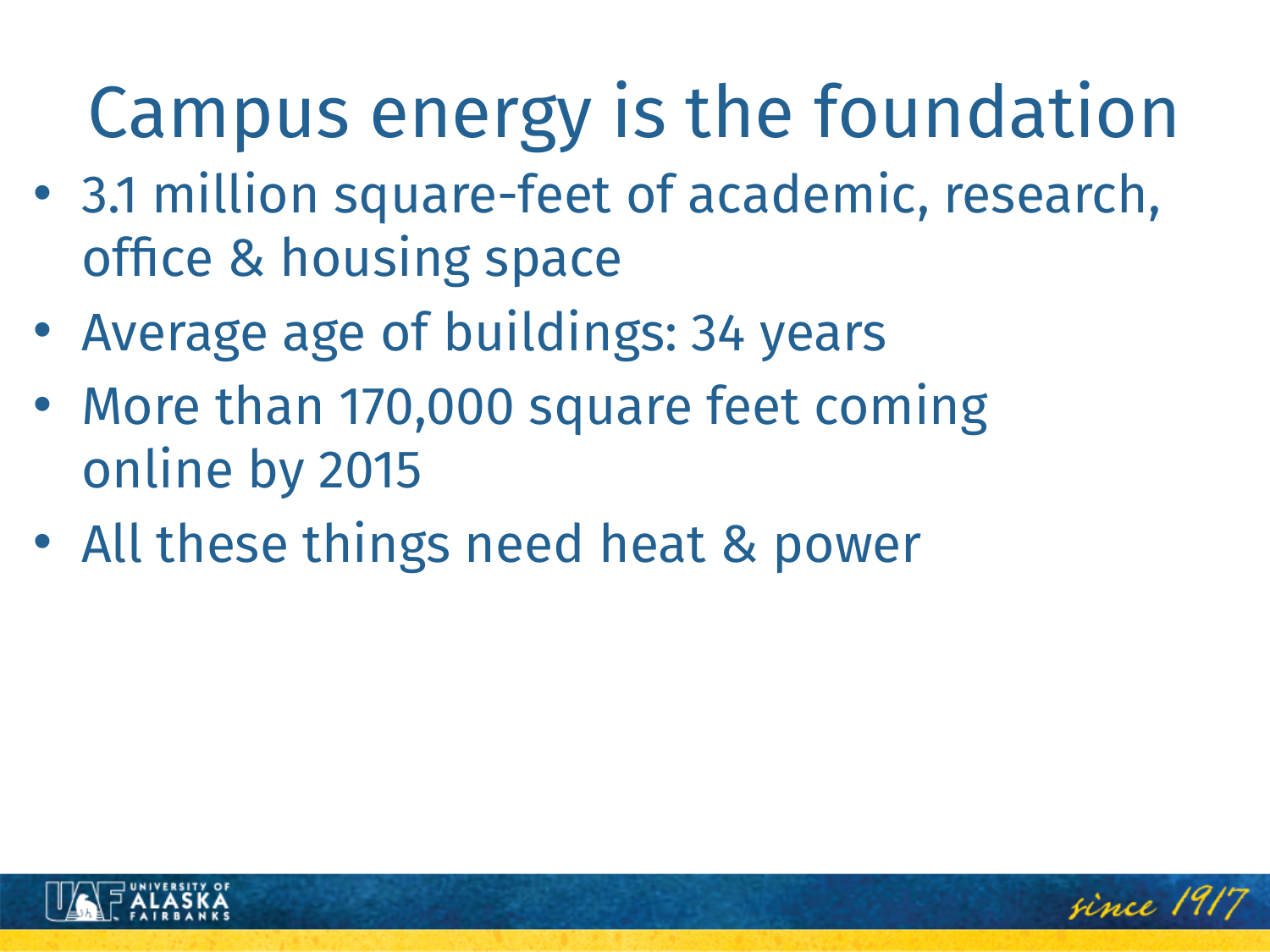

# Campus energy is the foundation
3.1 million square-feet of academic, research, office & housing space
Average age of buildings: 34 years
More than 170,000 square feet coming
online by 2015
All these things need heat & power